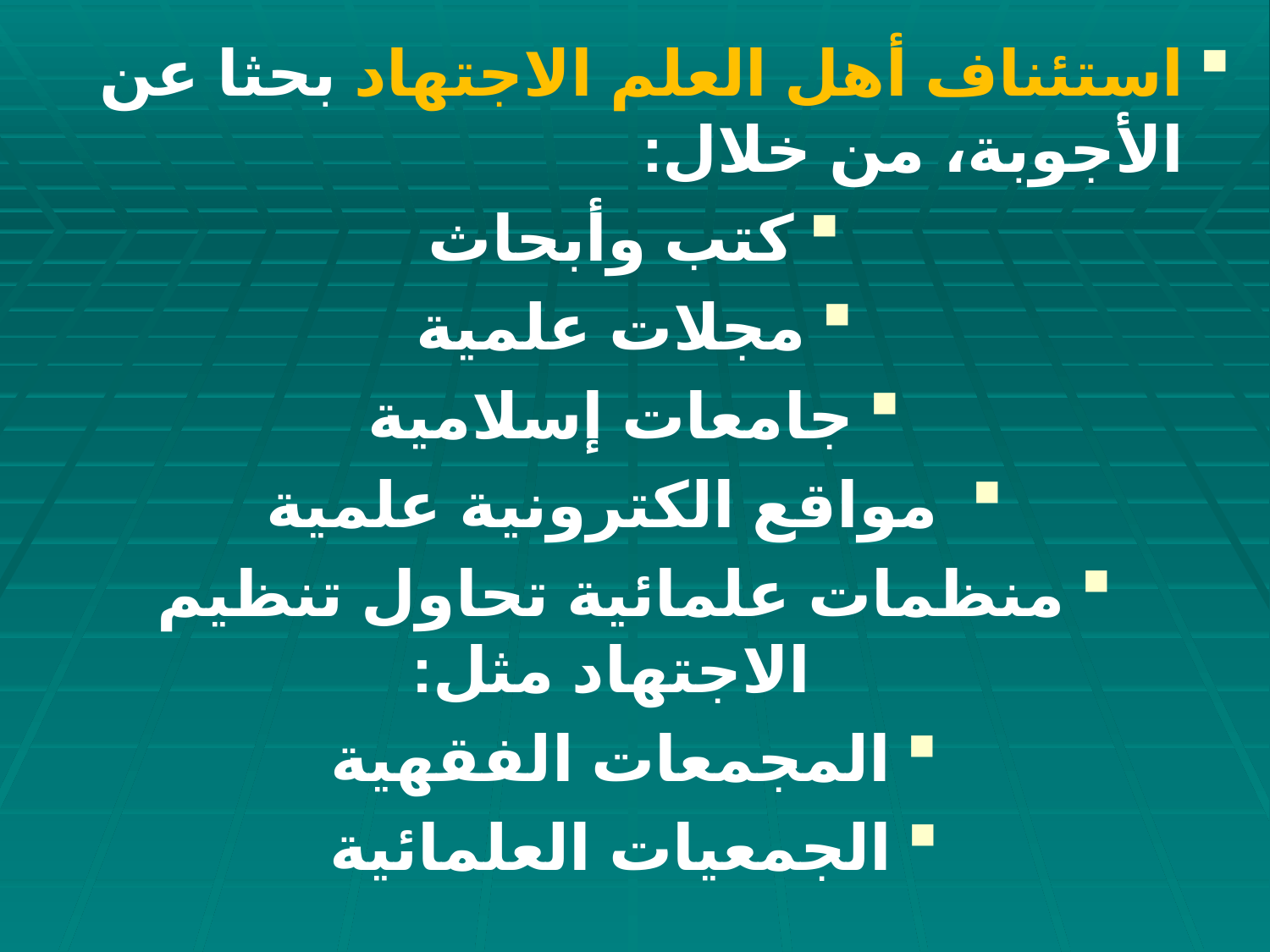

استئناف أهل العلم الاجتهاد بحثا عن الأجوبة، من خلال:
كتب وأبحاث
مجلات علمية
جامعات إسلامية
 مواقع الكترونية علمية
منظمات علمائية تحاول تنظيم الاجتهاد مثل:
المجمعات الفقهية
الجمعيات العلمائية